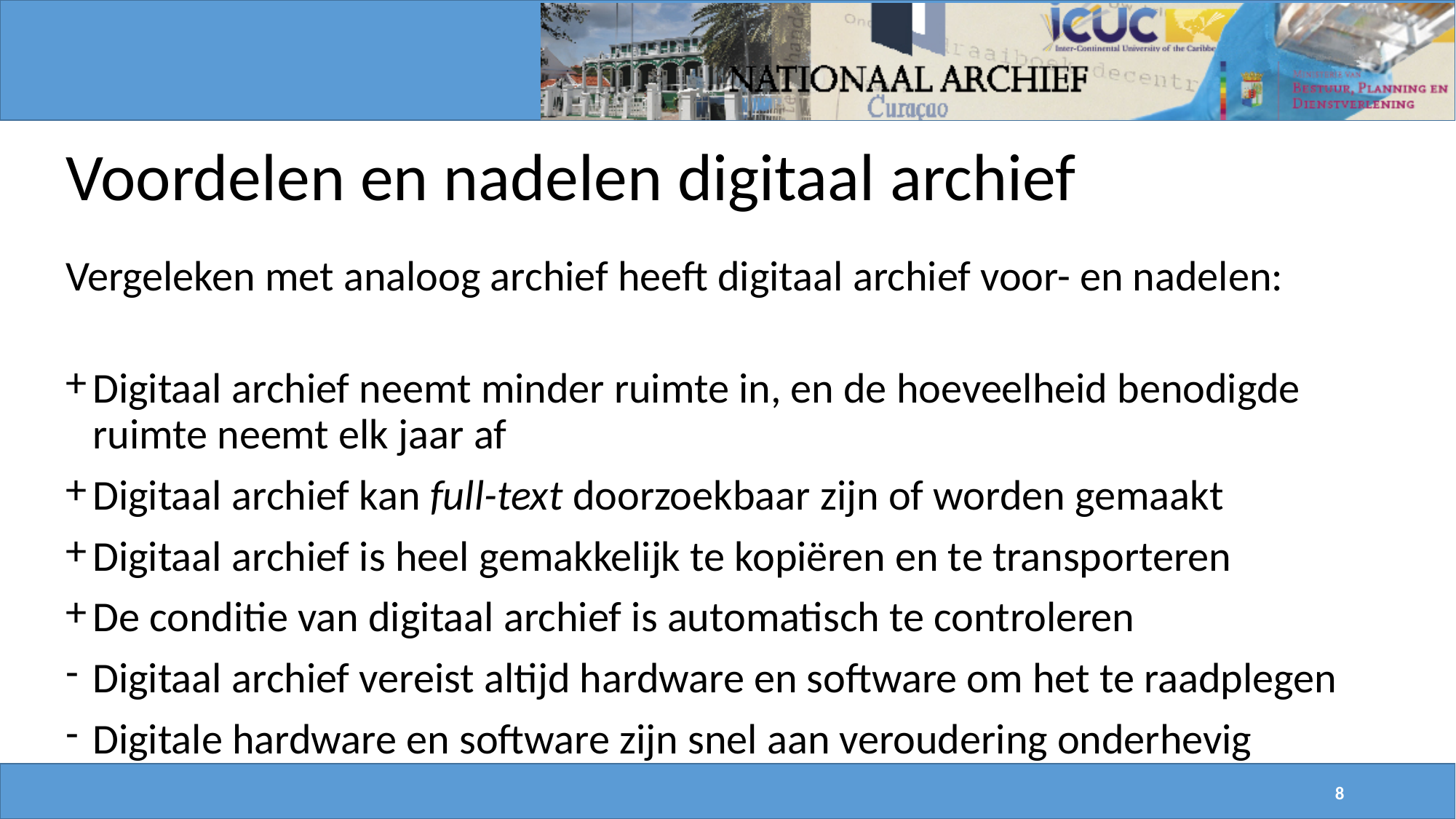

# Voordelen en nadelen digitaal archief
Vergeleken met analoog archief heeft digitaal archief voor- en nadelen:
Digitaal archief neemt minder ruimte in, en de hoeveelheid benodigde ruimte neemt elk jaar af
Digitaal archief kan full-text doorzoekbaar zijn of worden gemaakt
Digitaal archief is heel gemakkelijk te kopiëren en te transporteren
De conditie van digitaal archief is automatisch te controleren
Digitaal archief vereist altijd hardware en software om het te raadplegen
Digitale hardware en software zijn snel aan veroudering onderhevig
8